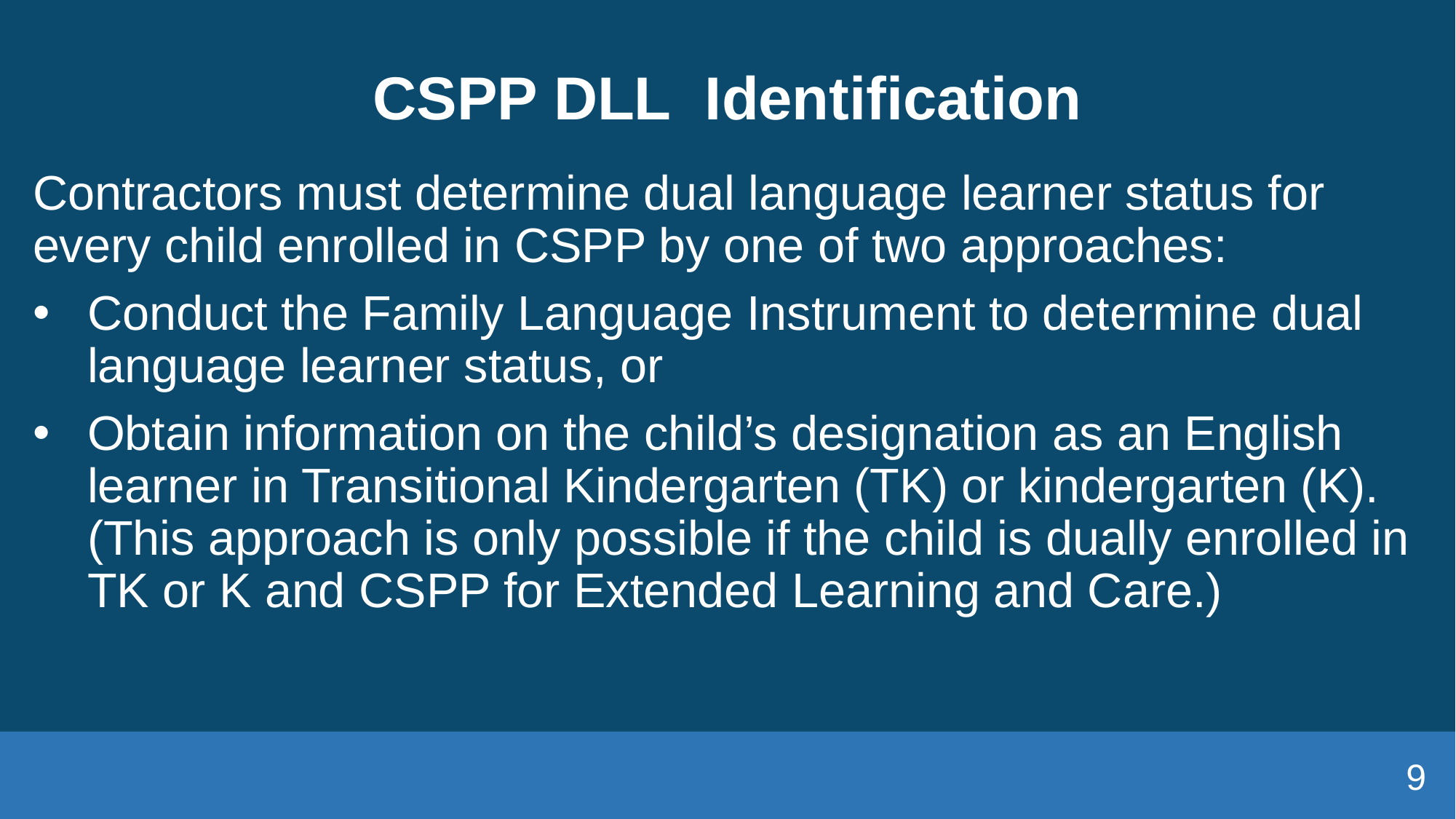

# CSPP DLL  Identification
Contractors must determine dual language learner status for every child enrolled in CSPP by one of two approaches:
Conduct the Family Language Instrument to determine dual language learner status, or
Obtain information on the child’s designation as an English learner in Transitional Kindergarten (TK) or kindergarten (K). (This approach is only possible if the child is dually enrolled in TK or K and CSPP for Extended Learning and Care.)

9